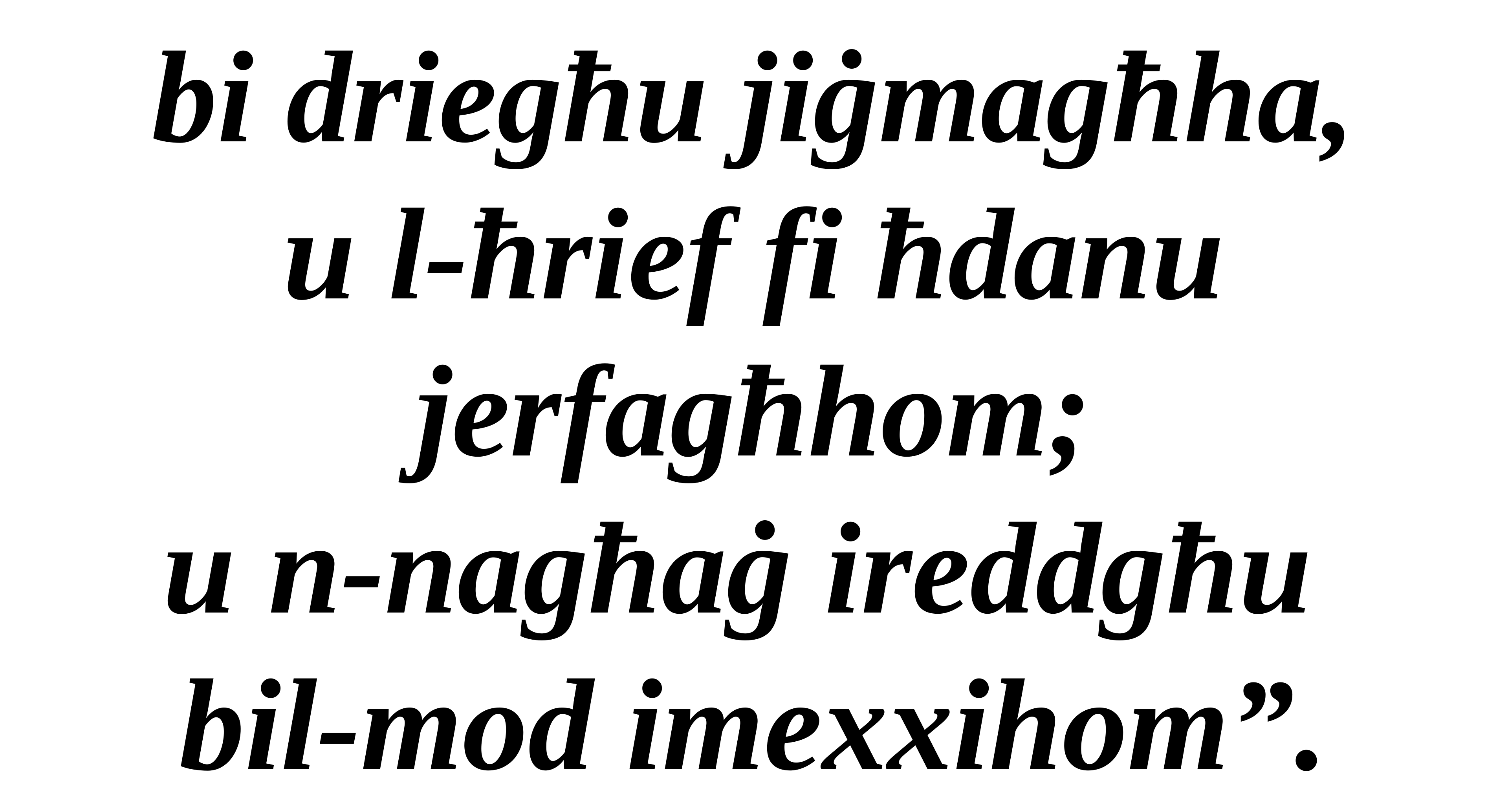

bi driegħu jiġmagħha,
u l-ħrief fi ħdanu jerfagħhom;
u n-nagħaġ ireddgħu
bil-mod imexxihom”.